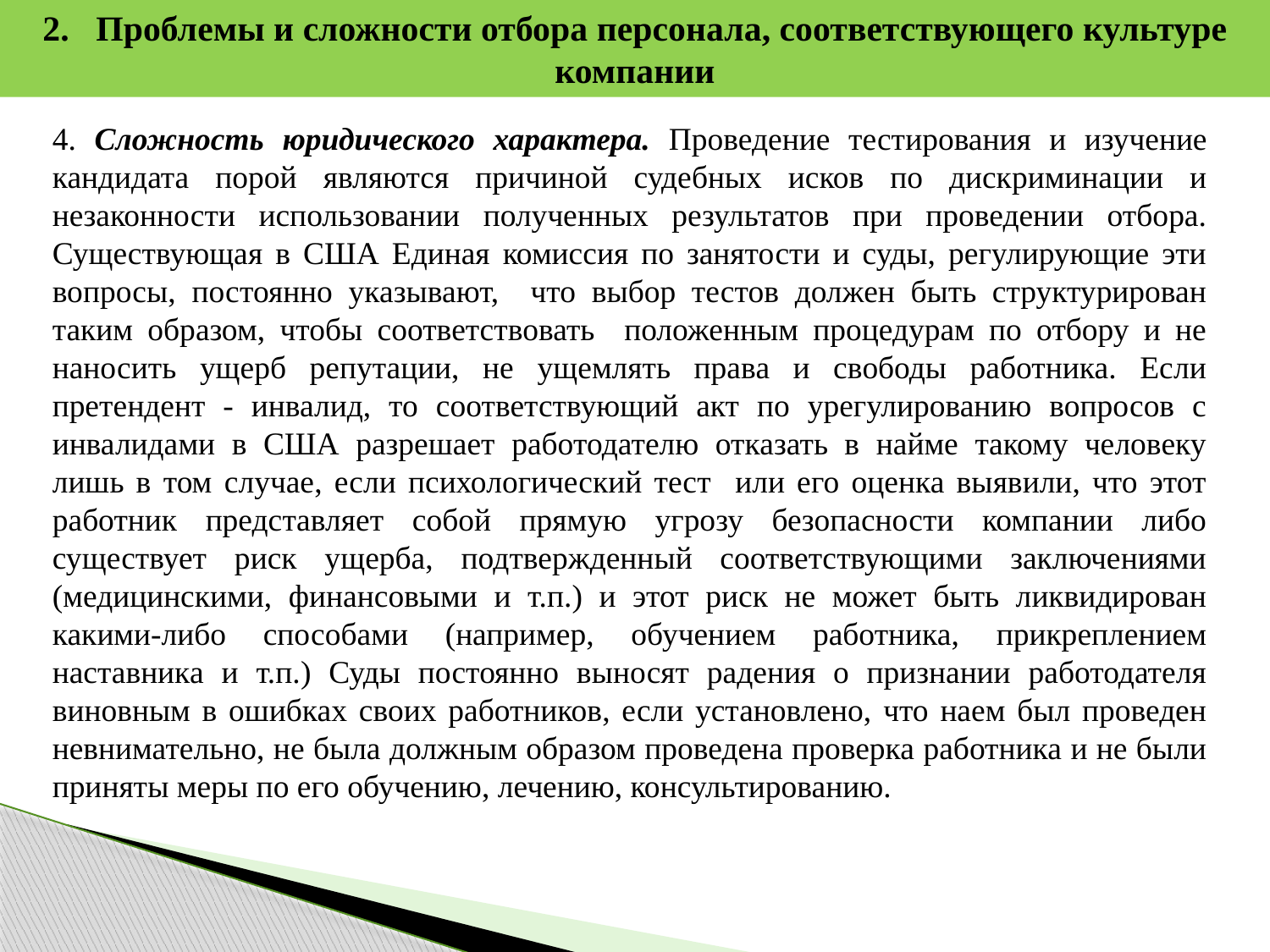

2.   Проблемы и сложности отбора персонала, соответствующего культуре компании
4. Сложность юридического характера. Проведение тестирования и изучение кандидата порой являются причиной судебных исков по дискриминации и незаконности использовании полученных результатов при проведении отбора. Существующая в США Единая комиссия по занятости и суды, регулирующие эти вопросы, постоянно указывают,  что выбор тестов должен быть структурирован таким образом, чтобы соответствовать  положенным процедурам по отбору и не наносить ущерб репутации, не ущемлять права и свободы работника. Если претендент - инвалид, то соответствующий акт по урегулированию вопросов с инвалидами в США разрешает работодателю отказать в найме такому человеку лишь в том случае, если психологический тест  или его оценка выявили, что этот работник представляет собой прямую угрозу безопасности компании либо существует риск ущерба, подтвержденный соответствующими заключениями (медицинскими, финансовыми и т.п.) и этот риск не может быть ликвидирован какими-либо способами (например, обучением работника, прикреплением наставника и т.п.) Суды постоянно выносят радения о признании работодателя виновным в ошибках своих работников, если установлено, что наем был проведен невнимательно, не была должным образом проведена проверка работника и не были приняты меры по его обучению, лечению, консультированию.